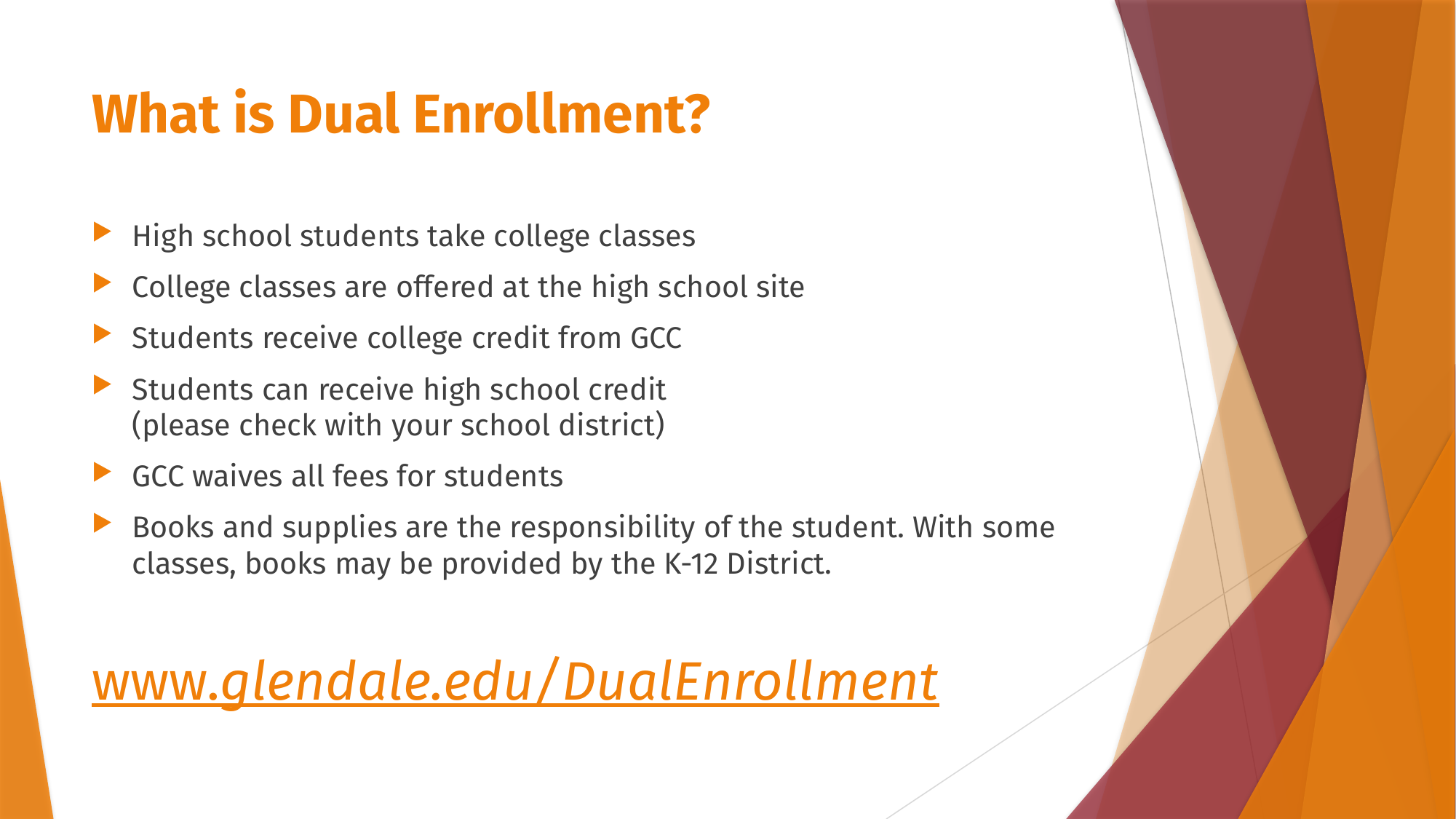

# What is Dual Enrollment?
High school students take college classes
College classes are offered at the high school site
Students receive college credit from GCC
Students can receive high school credit
(please check with your school district)
GCC waives all fees for students
Books and supplies are the responsibility of the student. With some classes, books may be provided by the K-12 District.

www.glendale.edu/DualEnrollment